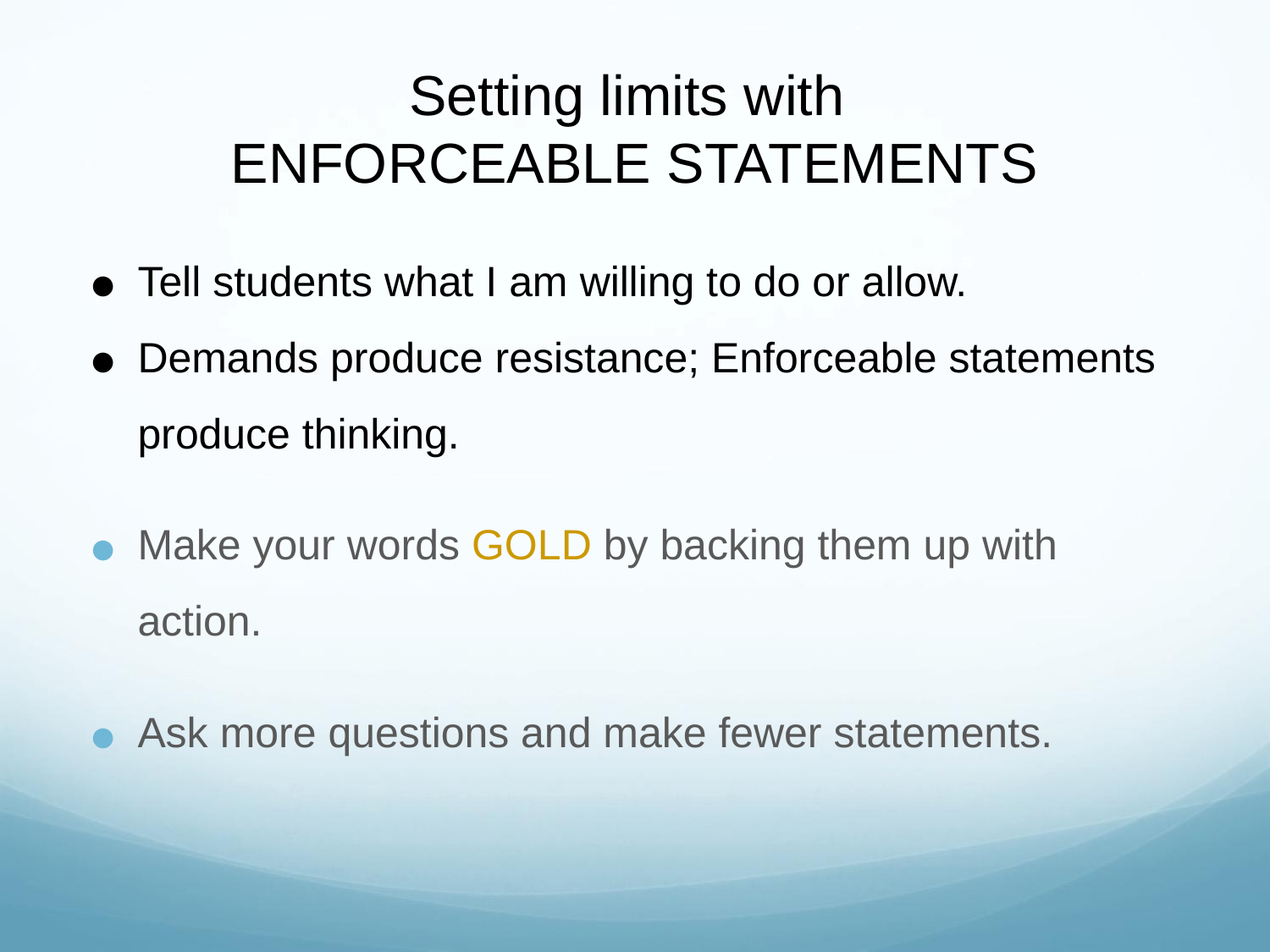

# Setting limits with ENFORCEABLE STATEMENTS
Tell students what I am willing to do or allow.
Demands produce resistance; Enforceable statements produce thinking.
Make your words GOLD by backing them up with action.
Ask more questions and make fewer statements.